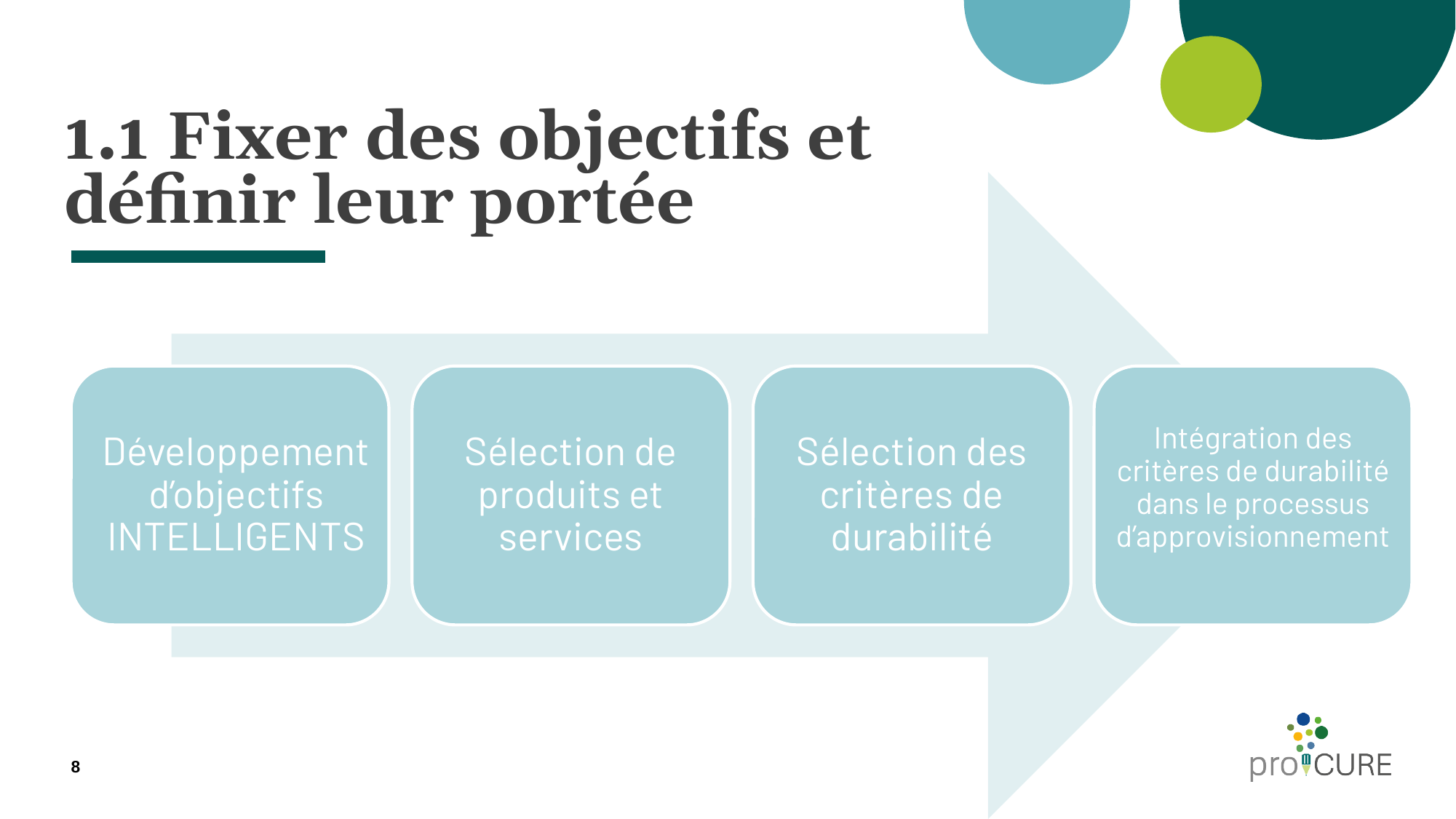

# 1.1 Fixer des objectifs et définir leur portée

Intégration des critères de durabilité dans le processus d’approvisionnement
Développement d’objectifs INTELLIGENTS
Sélection de produits et services
Sélection des critères de durabilité
8